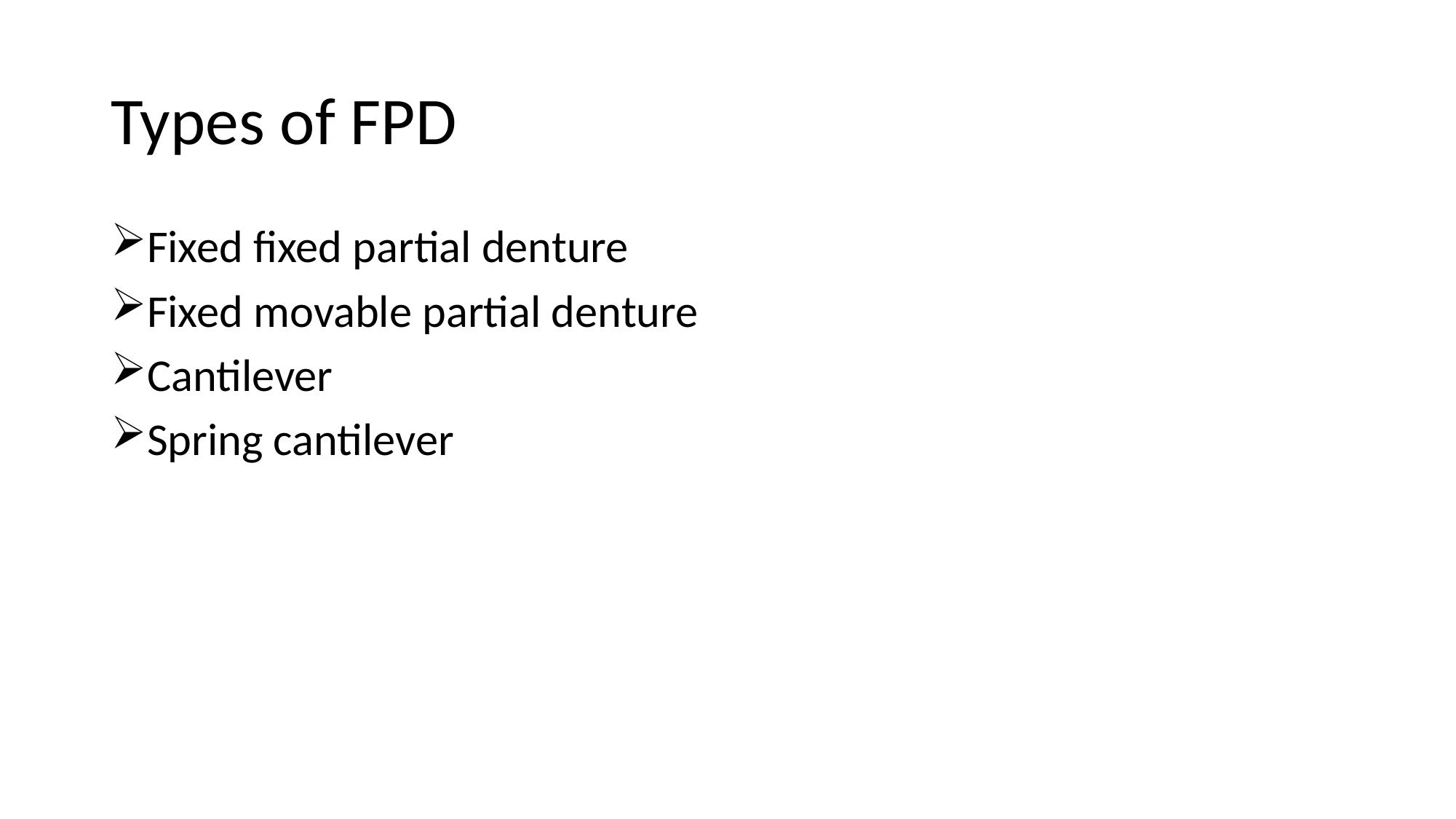

# Types of FPD
Fixed fixed partial denture
Fixed movable partial denture
Cantilever
Spring cantilever